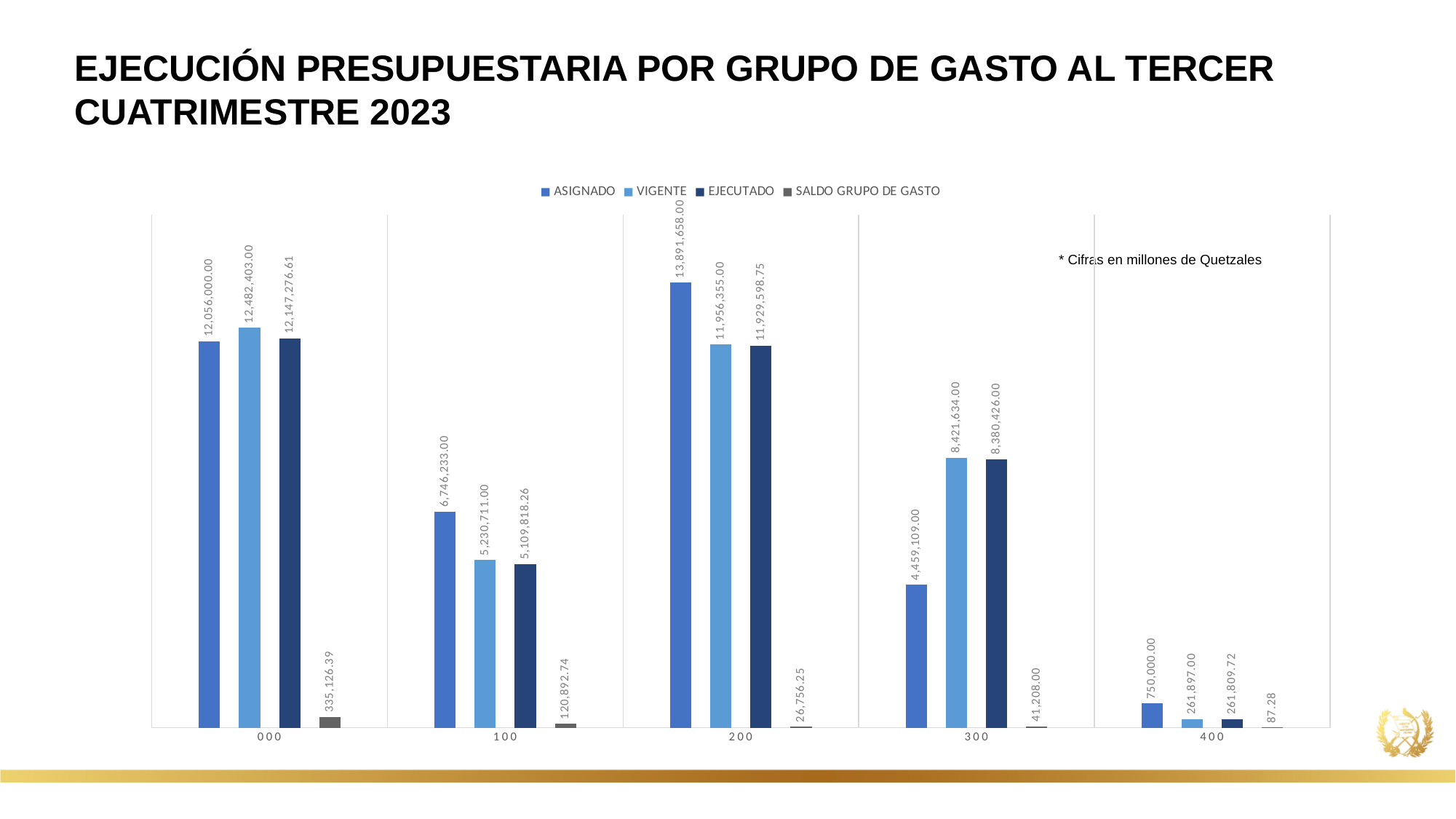

EJECUCIÓN PRESUPUESTARIA POR GRUPO DE GASTO AL TERCER CUATRIMESTRE 2023

[unsupported chart]

* Cifras en millones de Quetzales